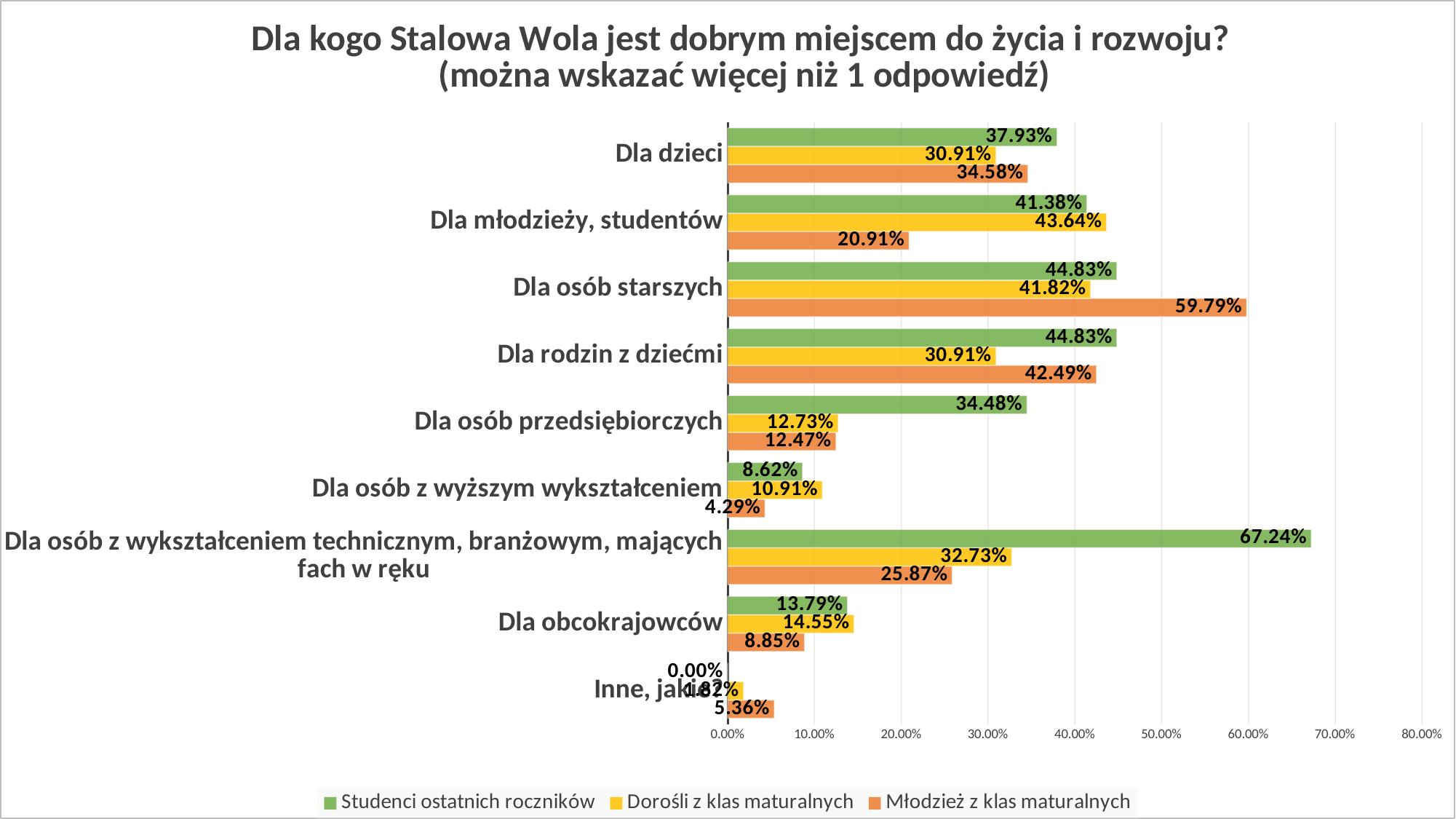

### Chart: Dla kogo Stalowa Wola jest dobrym miejscem do życia i rozwoju?
(można wskazać więcej niż 1 odpowiedź)

| Category | Młodzież z klas maturalnych | Dorośli z klas maturalnych | Studenci ostatnich roczników |
|---|---|---|---|
| Inne, jakie? | 0.0536 | 0.0182 | 0.0 |
| Dla obcokrajowców | 0.0885 | 0.1455 | 0.1379 |
| Dla osób z wykształceniem technicznym, branżowym, mających fach w ręku | 0.2587 | 0.3273 | 0.6724 |
| Dla osób z wyższym wykształceniem | 0.0429 | 0.1091 | 0.0862 |
| Dla osób przedsiębiorczych | 0.1247 | 0.1273 | 0.3448 |
| Dla rodzin z dziećmi | 0.4249 | 0.3091 | 0.4483 |
| Dla osób starszych | 0.5979 | 0.4182 | 0.4483 |
| Dla młodzieży, studentów | 0.2091 | 0.4364 | 0.4138 |
| Dla dzieci | 0.3458 | 0.3091 | 0.3793 |